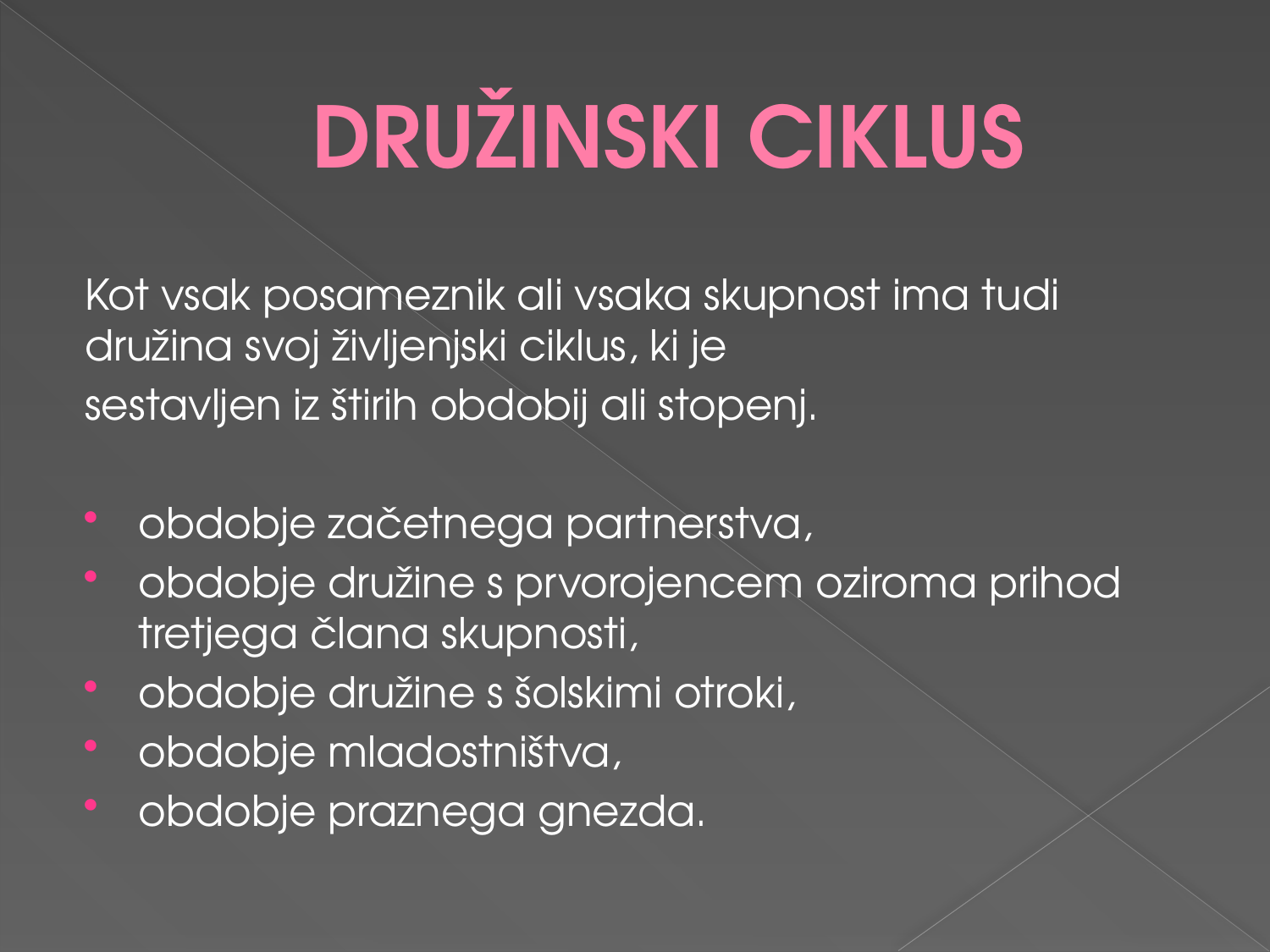

# DRUŽINSKI CIKLUS
Kot vsak posameznik ali vsaka skupnost ima tudi družina svoj življenjski ciklus, ki je
sestavljen iz štirih obdobij ali stopenj.

obdobje začetnega partnerstva,
obdobje družine s prvorojencem oziroma prihod tretjega člana skupnosti,
obdobje družine s šolskimi otroki,
obdobje mladostništva,
obdobje praznega gnezda.